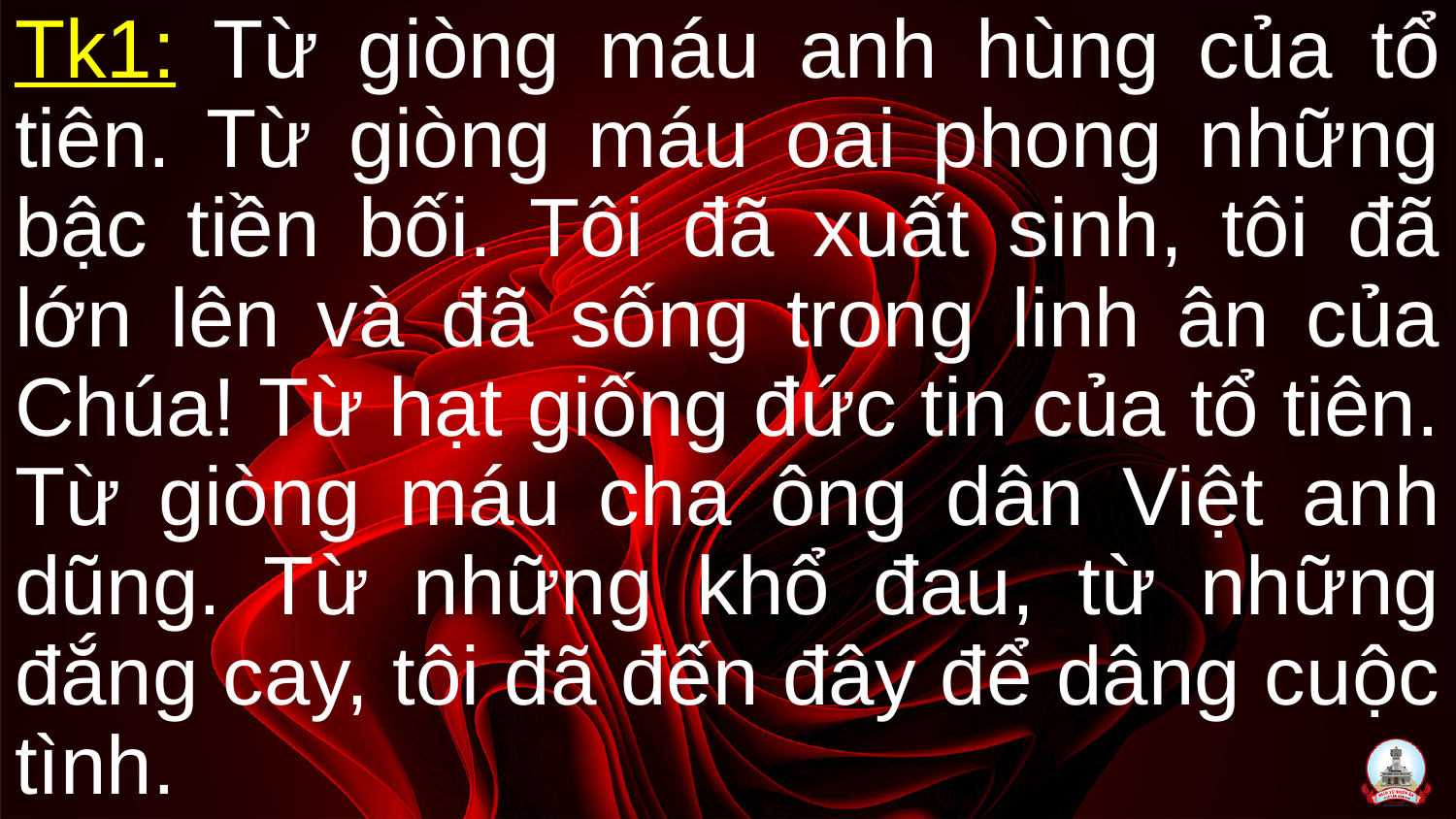

Tk1: Từ giòng máu anh hùng của tổ tiên. Từ giòng máu oai phong những bậc tiền bối. Tôi đã xuất sinh, tôi đã lớn lên và đã sống trong linh ân của Chúa! Từ hạt giống đức tin của tổ tiên. Từ giòng máu cha ông dân Việt anh dũng. Từ những khổ đau, từ những đắng cay, tôi đã đến đây để dâng cuộc tình.